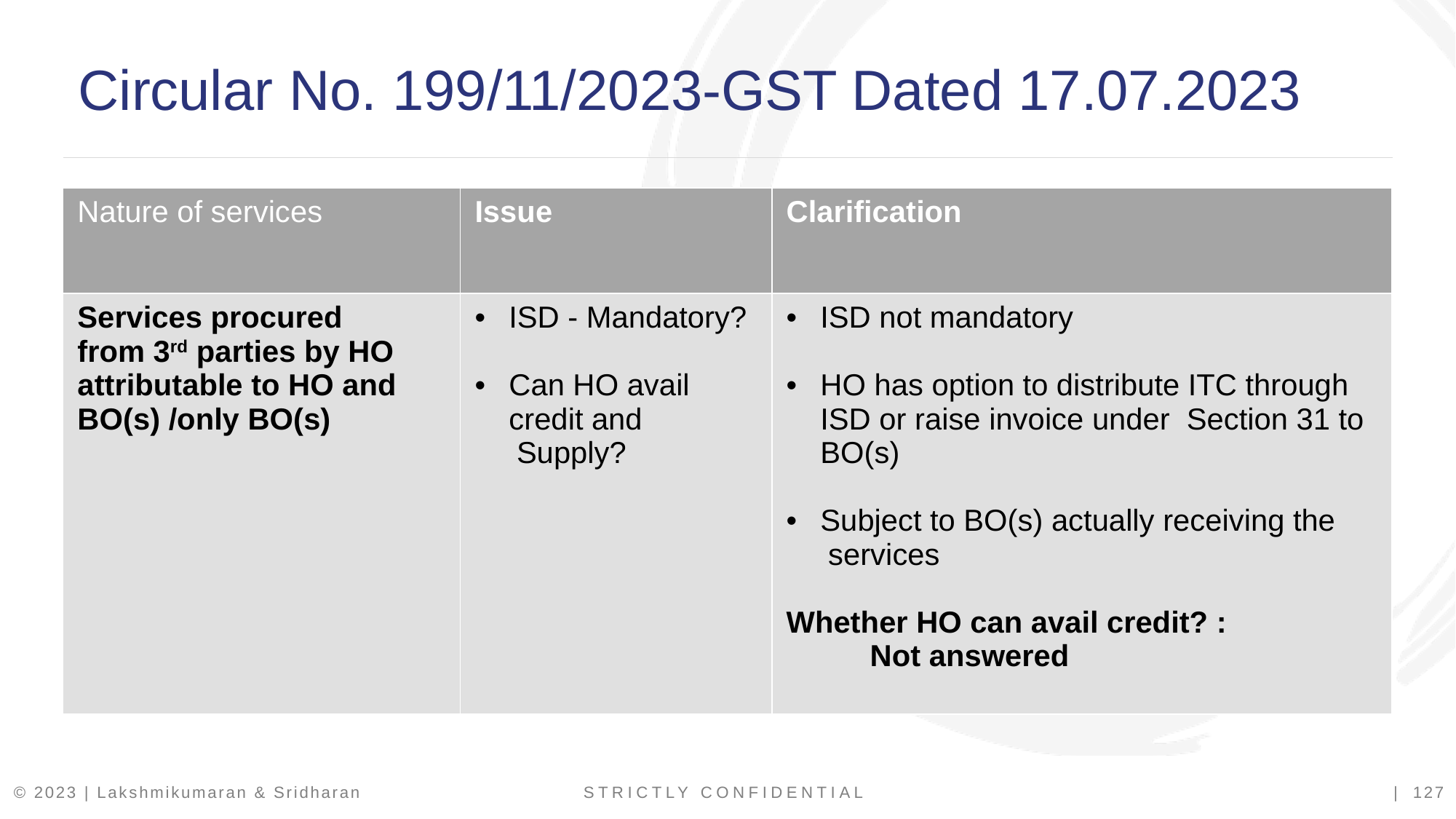

Circular No. 199/11/2023-GST Dated 17.07.2023

| Nature of services | Issue | Clarification |
| --- | --- | --- |
| Services procured from 3rd parties by HO attributable to HO and BO(s) /only BO(s) | ISD - Mandatory? Can HO avail credit and Supply? | ISD not mandatory HO has option to distribute ITC through ISD or raise invoice under Section 31 to BO(s) Subject to BO(s) actually receiving the services Whether HO can avail credit? : Not answered |